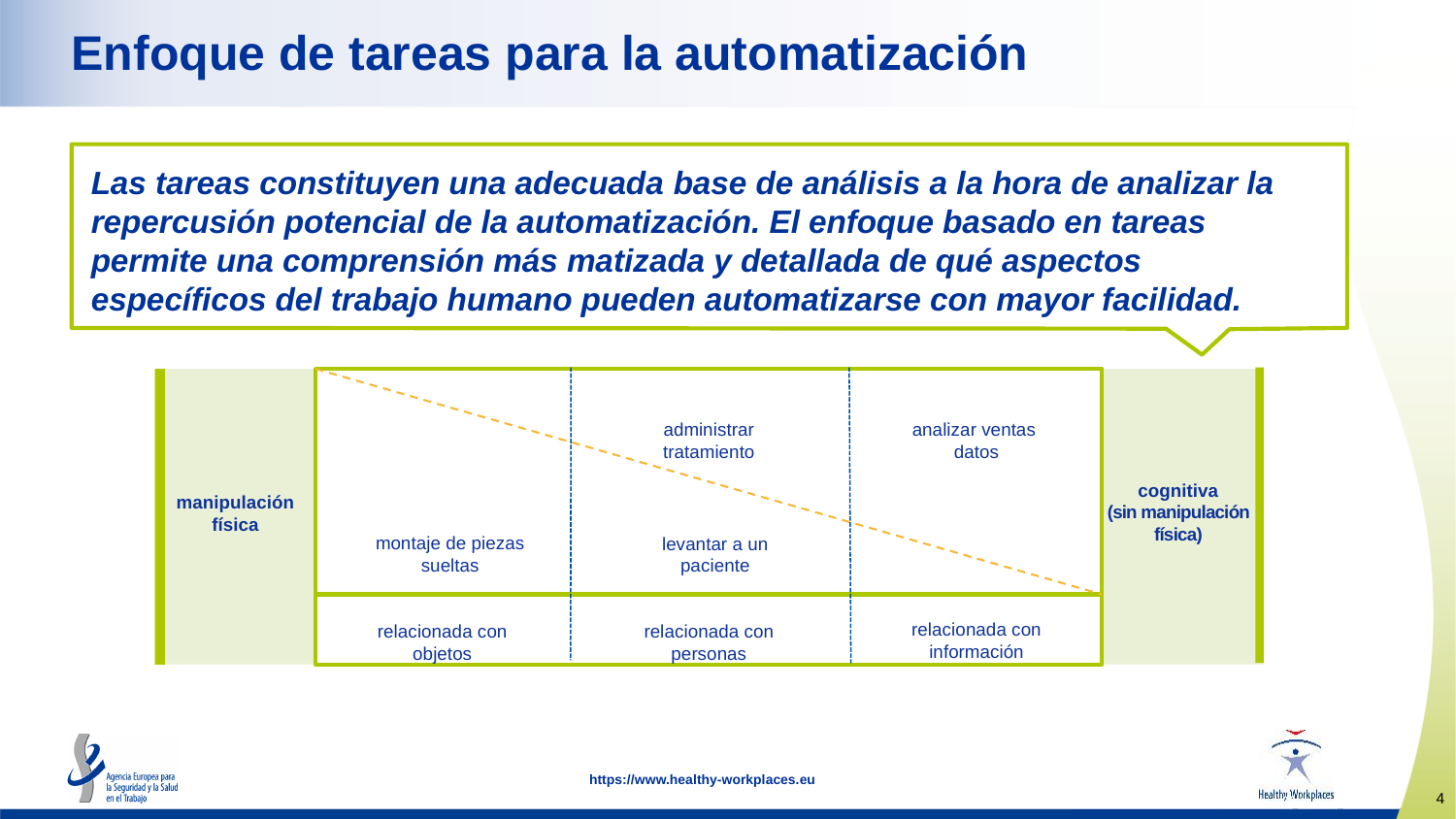

# Enfoque de tareas para la automatización

Las tareas constituyen una adecuada base de análisis a la hora de analizar la repercusión potencial de la automatización. El enfoque basado en tareas permite una comprensión más matizada y detallada de qué aspectos específicos del trabajo humano pueden automatizarse con mayor facilidad.

analizar ventas
datos
administrar tratamiento
cognitiva
(sin manipulación física)
manipulación física

montaje de piezas sueltas
levantar a un paciente

relacionada con información
relacionada con objetos
relacionada con personas